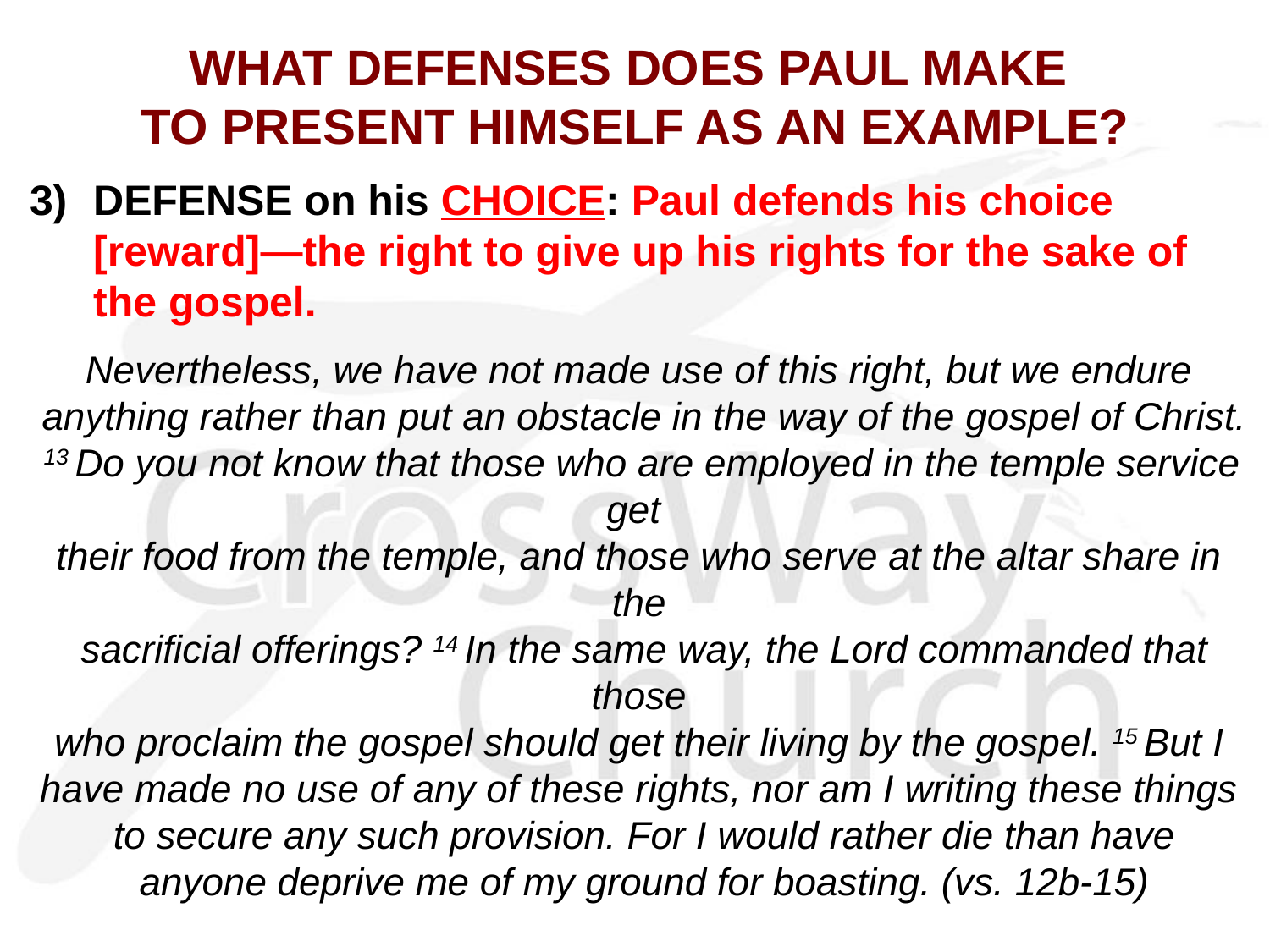

# WHAT DEFENSES DOES PAUL MAKE TO PRESENT HIMSELF AS AN EXAMPLE?
3)	DEFENSE on his CHOICE: Paul defends his choice [reward]—the right to give up his rights for the sake of the gospel.

Nevertheless, we have not made use of this right, but we endure
 anything rather than put an obstacle in the way of the gospel of Christ.
 13 Do you not know that those who are employed in the temple service get
their food from the temple, and those who serve at the altar share in the
 sacrificial offerings? 14 In the same way, the Lord commanded that those
 who proclaim the gospel should get their living by the gospel. 15 But I
have made no use of any of these rights, nor am I writing these things
 to secure any such provision. For I would rather die than have
 anyone deprive me of my ground for boasting. (vs. 12b-15)